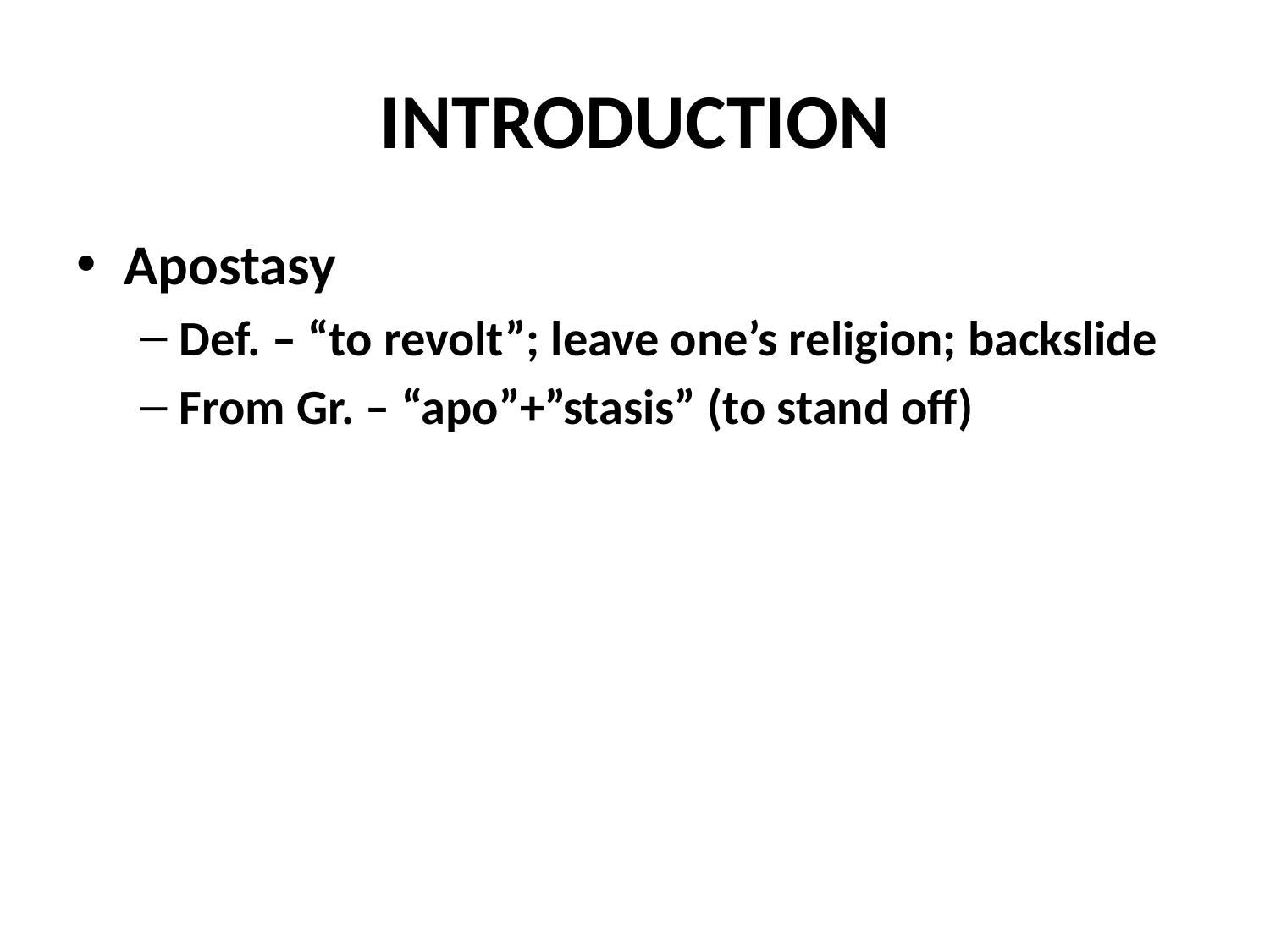

# INTRODUCTION
Apostasy
Def. – “to revolt”; leave one’s religion; backslide
From Gr. – “apo”+”stasis” (to stand off)